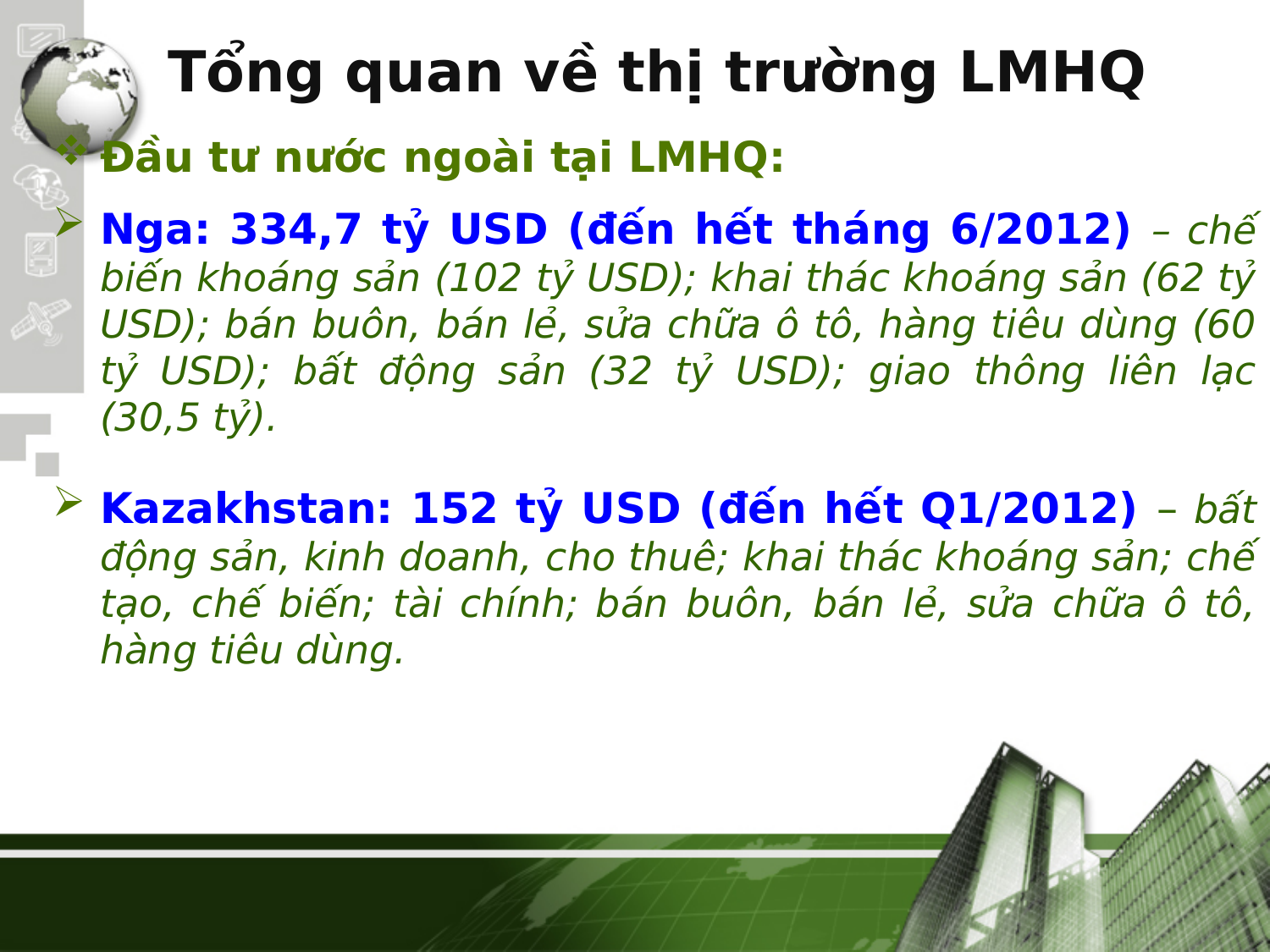

# Tổng quan về thị trường LMHQ
Đầu tư nước ngoài tại LMHQ:
Nga: 334,7 tỷ USD (đến hết tháng 6/2012) – chế biến khoáng sản (102 tỷ USD); khai thác khoáng sản (62 tỷ USD); bán buôn, bán lẻ, sửa chữa ô tô, hàng tiêu dùng (60 tỷ USD); bất động sản (32 tỷ USD); giao thông liên lạc (30,5 tỷ).
Kazakhstan: 152 tỷ USD (đến hết Q1/2012) – bất động sản, kinh doanh, cho thuê; khai thác khoáng sản; chế tạo, chế biến; tài chính; bán buôn, bán lẻ, sửa chữa ô tô, hàng tiêu dùng.